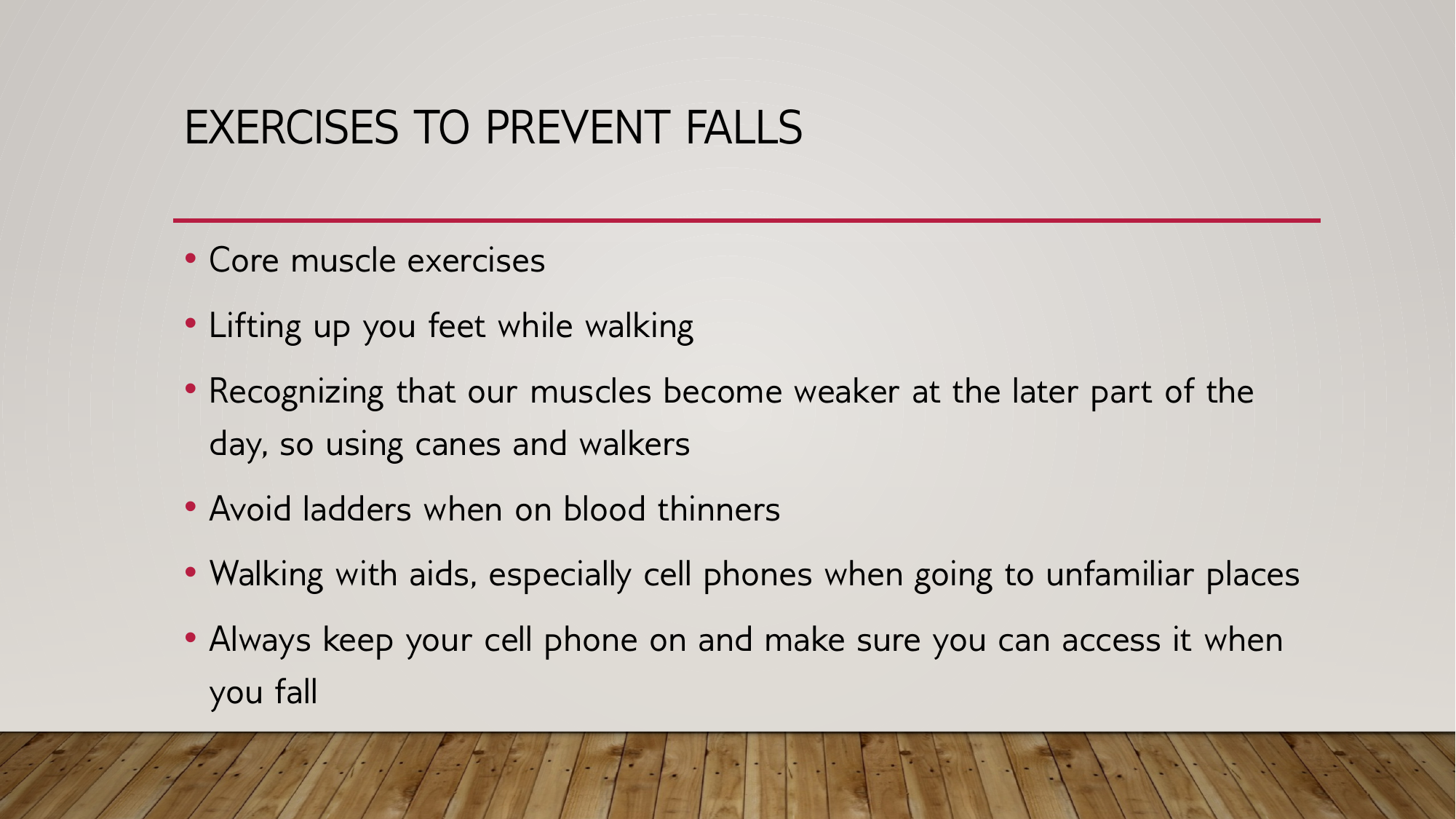

# Exercises to prevent falls
Core muscle exercises
Lifting up you feet while walking
Recognizing that our muscles become weaker at the later part of the day, so using canes and walkers
Avoid ladders when on blood thinners
Walking with aids, especially cell phones when going to unfamiliar places
Always keep your cell phone on and make sure you can access it when you fall